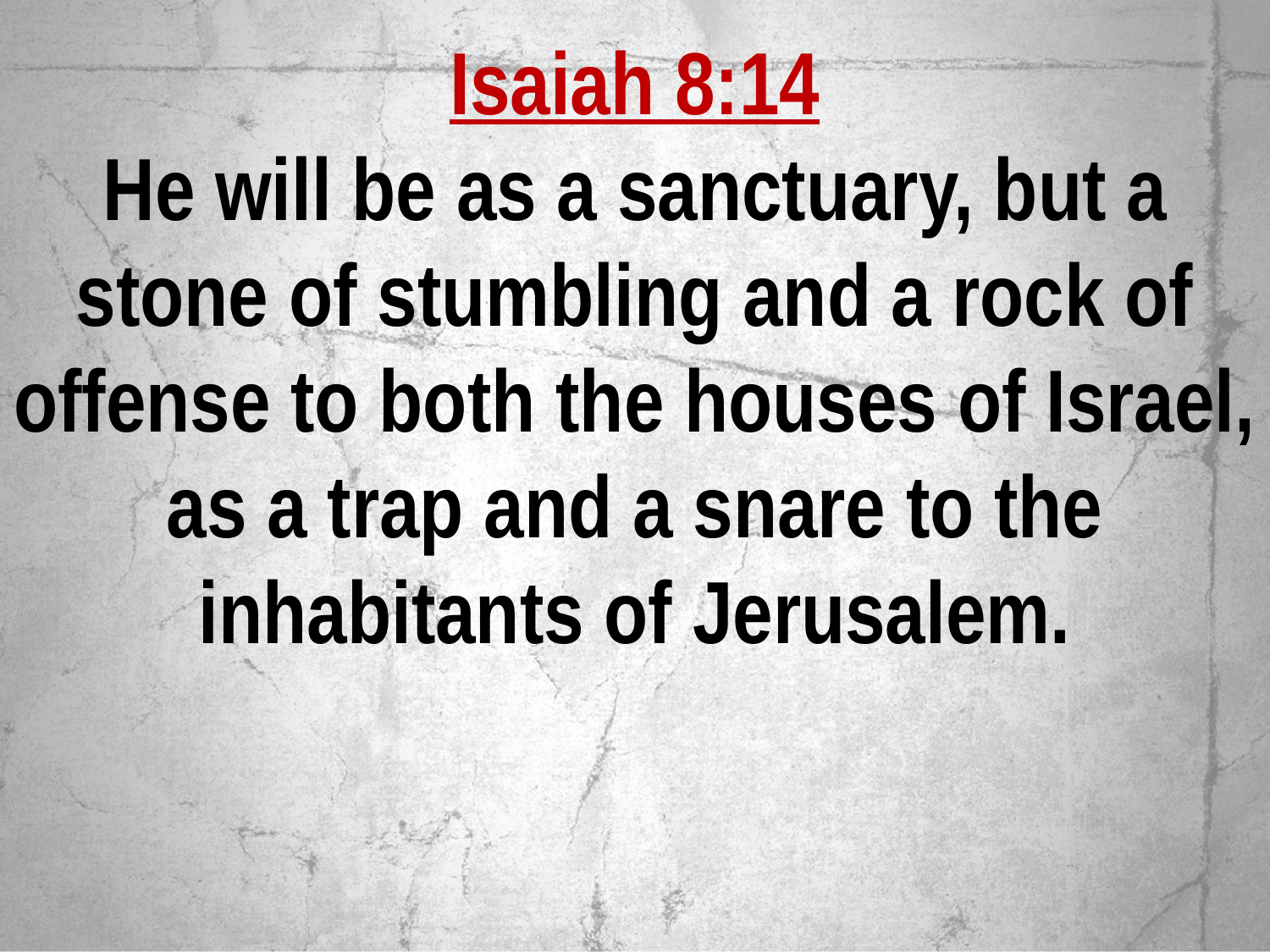

Isaiah 8:14
He will be as a sanctuary, but a stone of stumbling and a rock of offense to both the houses of Israel, as a trap and a snare to the inhabitants of Jerusalem.